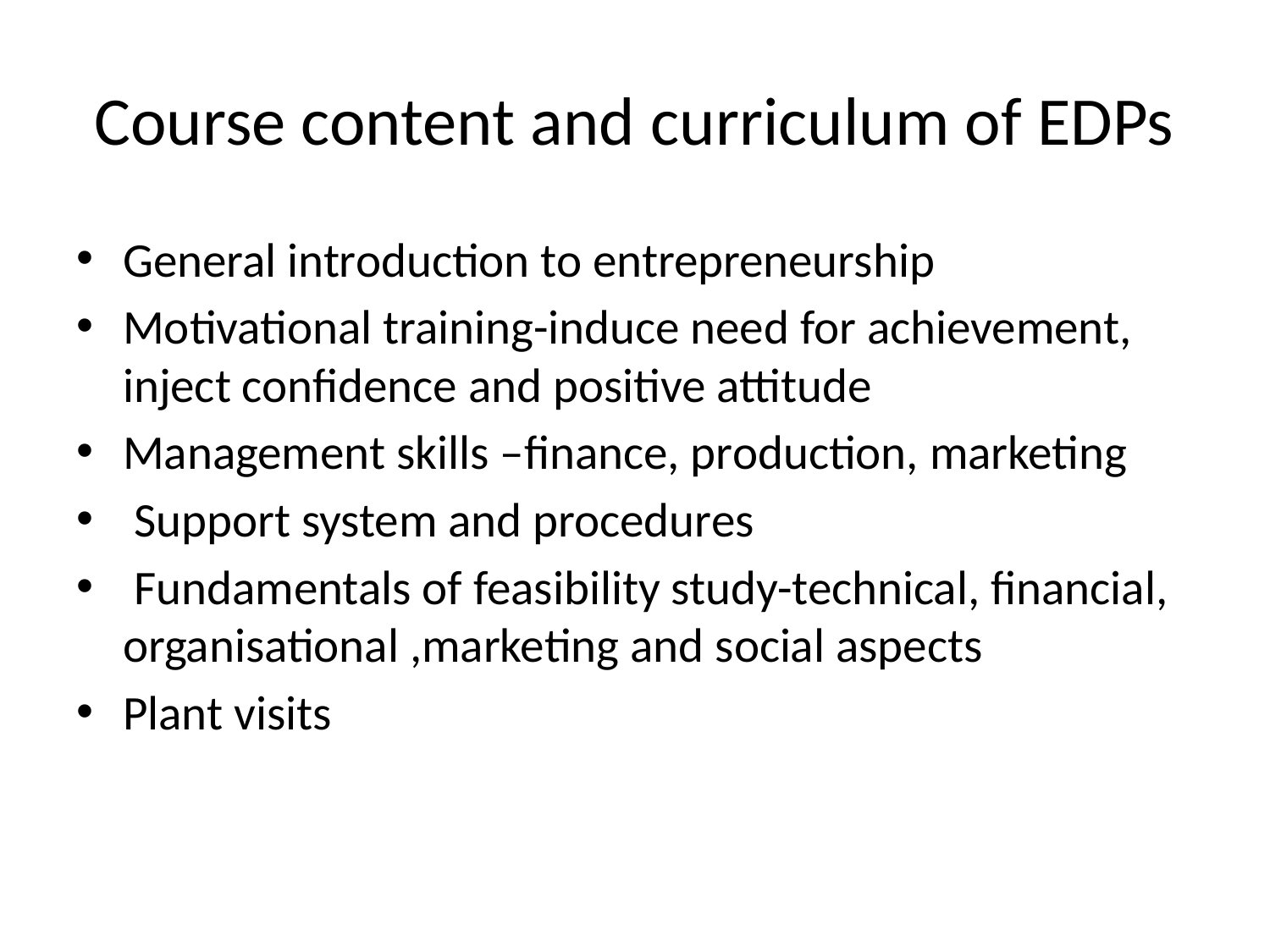

# Course content and curriculum of EDPs
General introduction to entrepreneurship
Motivational training-induce need for achievement, inject confidence and positive attitude
Management skills –finance, production, marketing
 Support system and procedures
 Fundamentals of feasibility study-technical, financial, organisational ,marketing and social aspects
Plant visits